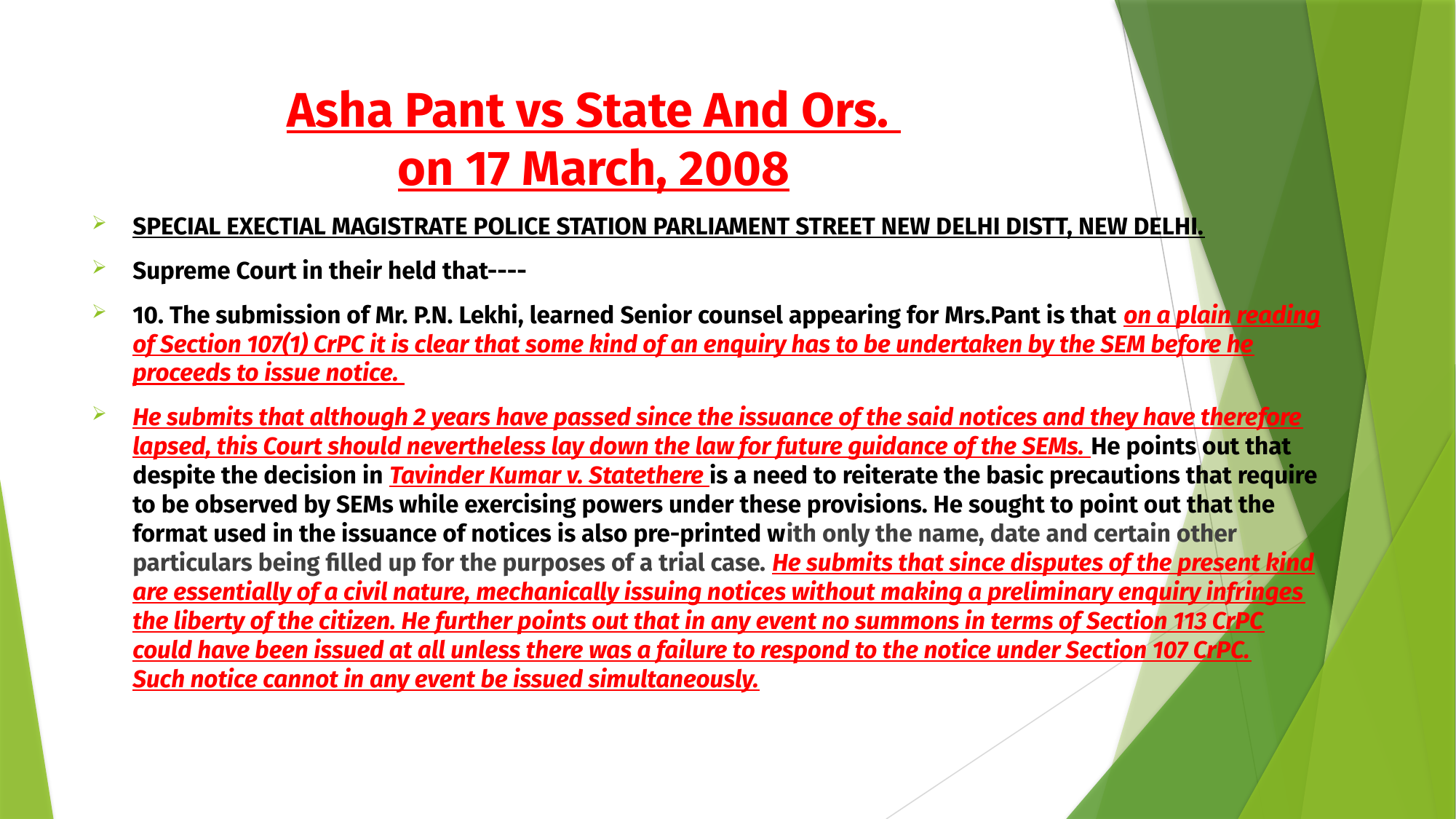

# Asha Pant vs State And Ors. on 17 March, 2008
SPECIAL EXECTIAL MAGISTRATE POLICE STATION PARLIAMENT STREET NEW DELHI DISTT, NEW DELHI.
Supreme Court in their held that----
10. The submission of Mr. P.N. Lekhi, learned Senior counsel appearing for Mrs.Pant is that on a plain reading of Section 107(1) CrPC it is clear that some kind of an enquiry has to be undertaken by the SEM before he proceeds to issue notice.
He submits that although 2 years have passed since the issuance of the said notices and they have therefore lapsed, this Court should nevertheless lay down the law for future guidance of the SEMs. He points out that despite the decision in Tavinder Kumar v. Statethere is a need to reiterate the basic precautions that require to be observed by SEMs while exercising powers under these provisions. He sought to point out that the format used in the issuance of notices is also pre-printed with only the name, date and certain other particulars being filled up for the purposes of a trial case. He submits that since disputes of the present kind are essentially of a civil nature, mechanically issuing notices without making a preliminary enquiry infringes the liberty of the citizen. He further points out that in any event no summons in terms of Section 113 CrPC could have been issued at all unless there was a failure to respond to the notice under Section 107 CrPC. Such notice cannot in any event be issued simultaneously.